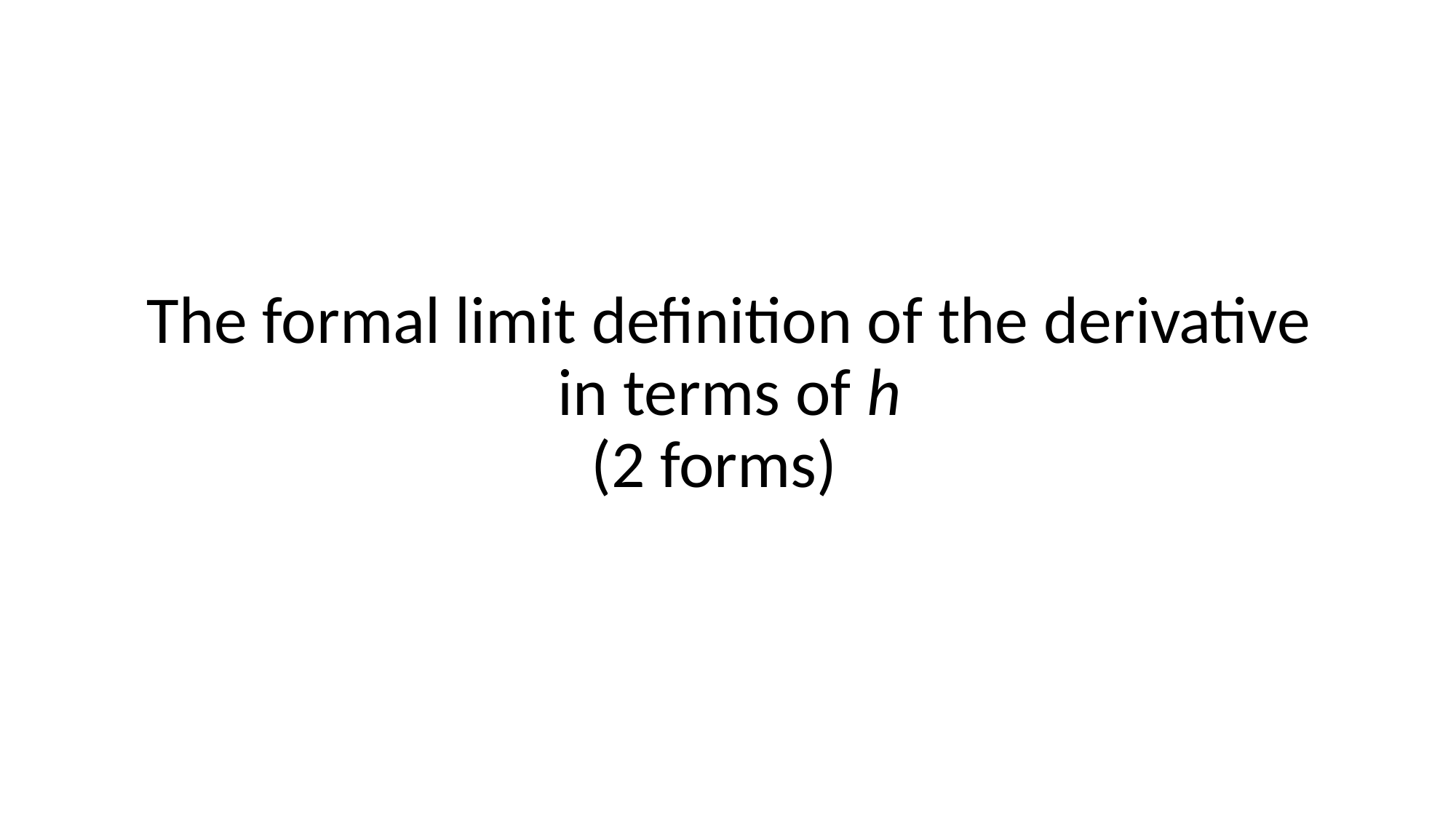

# The formal limit definition of the derivative in terms of h (2 forms)